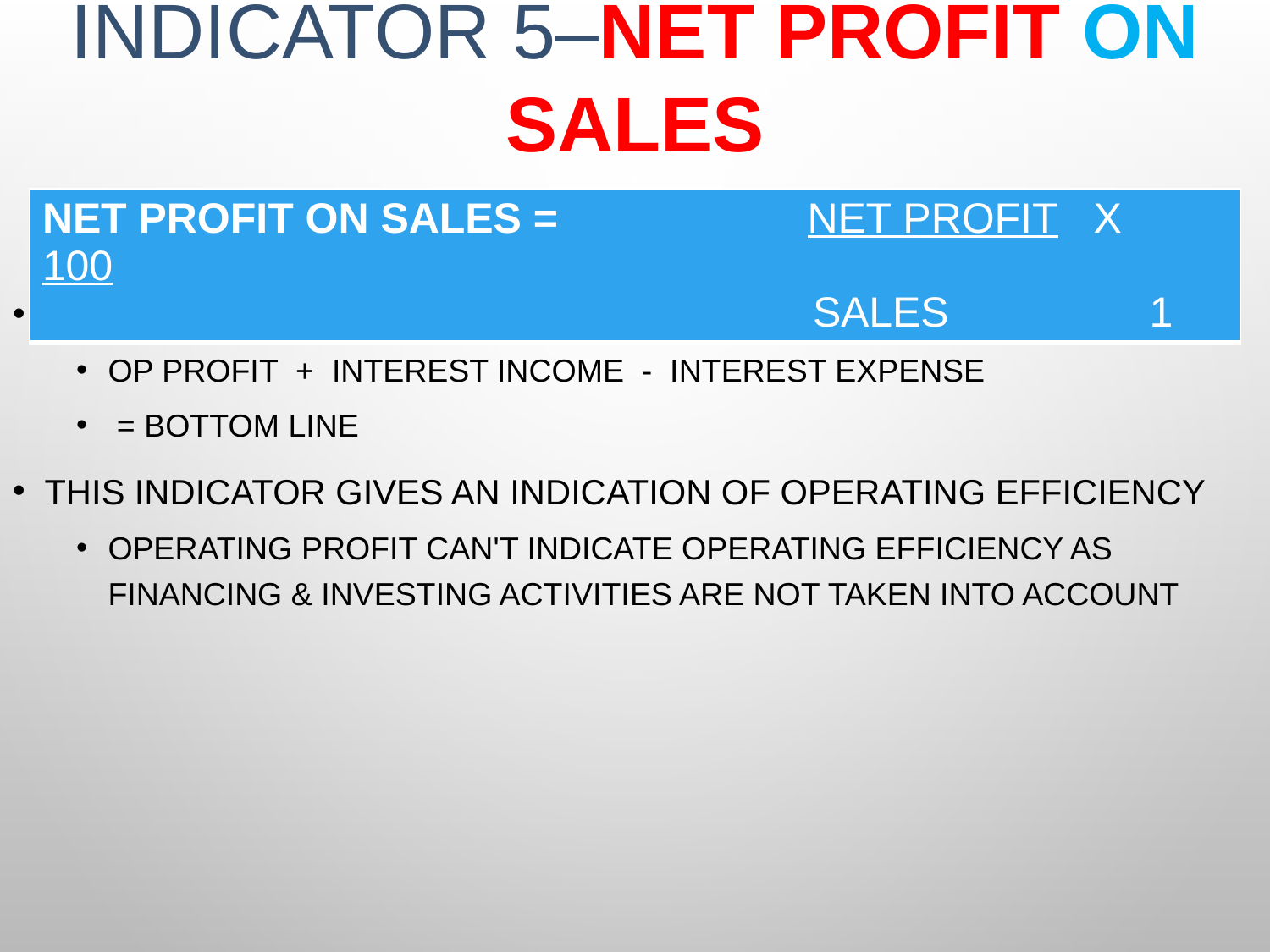

# INDICATOR 5–net profit on sales

Net profit = All income – all expenses
OP Profit  +  Interest income  -  Interest expense
 = bottom line
This indicator gives an indication of operating efficiency
Operating Profit can't indicate operating efficiency as financing & investing activities are not taken into account

| NET PROFIT ON SALES = NET PROFIT X 100 SALES 1 |
| --- |